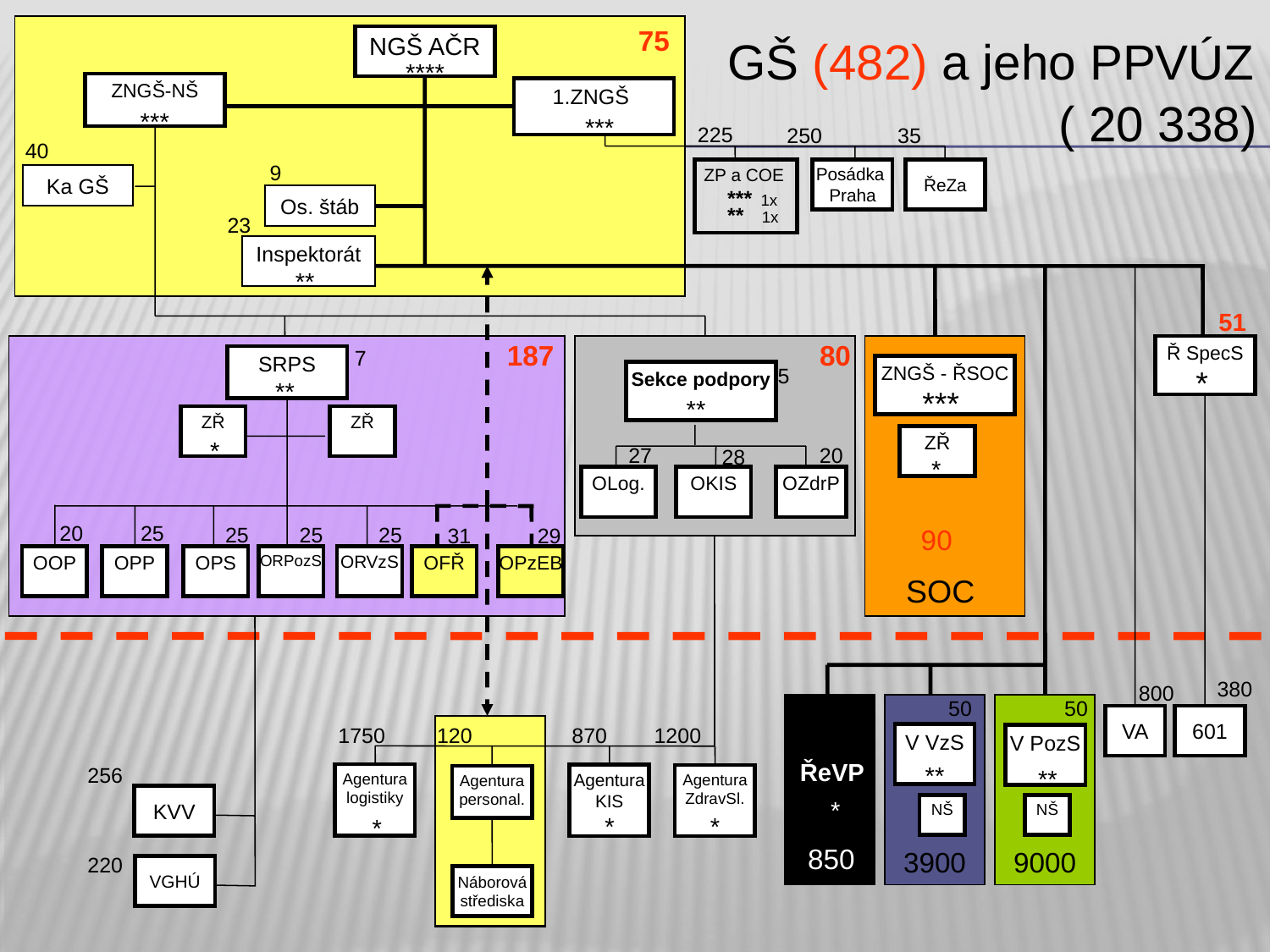

75
GŠ (482) a jeho PPVÚZ
NGŠ AČR
****
ZNGŠ-NŠ

1.ZNGŠ

( 20 338)
***

***
225
250
35

40

9
ZP a COE
Posádka
Praha
ŘeZa
Ka GŠ
***  1x
**    1x
Os. štáb

23

Inspektorát
**

51

80
187

SOC
Ř SpecS
*
7
SRPS
5
ZNGŠ - ŘSOC
***
Sekce podpory
**
**

ZŘ
ZŘ

ZŘ
*

27
20
28

*
OLog.
OKIS
OZdrP

25
20
25
25
25
31
29
90
OOP
OPP
OPS
ORPozS

ORVzS
OFŘ
OPzEB

380
800
50
50

3900
9000
VA
601
1750
120

870
1200
V VzS

V PozS

ŘeVP
256
**
**
Agentura
logistiky
Agentura
KIS
Agentura
ZdravSl.
Agentura
personal.
KVV
*
NŠ
NŠ
*
*
*

850
220
VGHÚ
Náborová
střediska